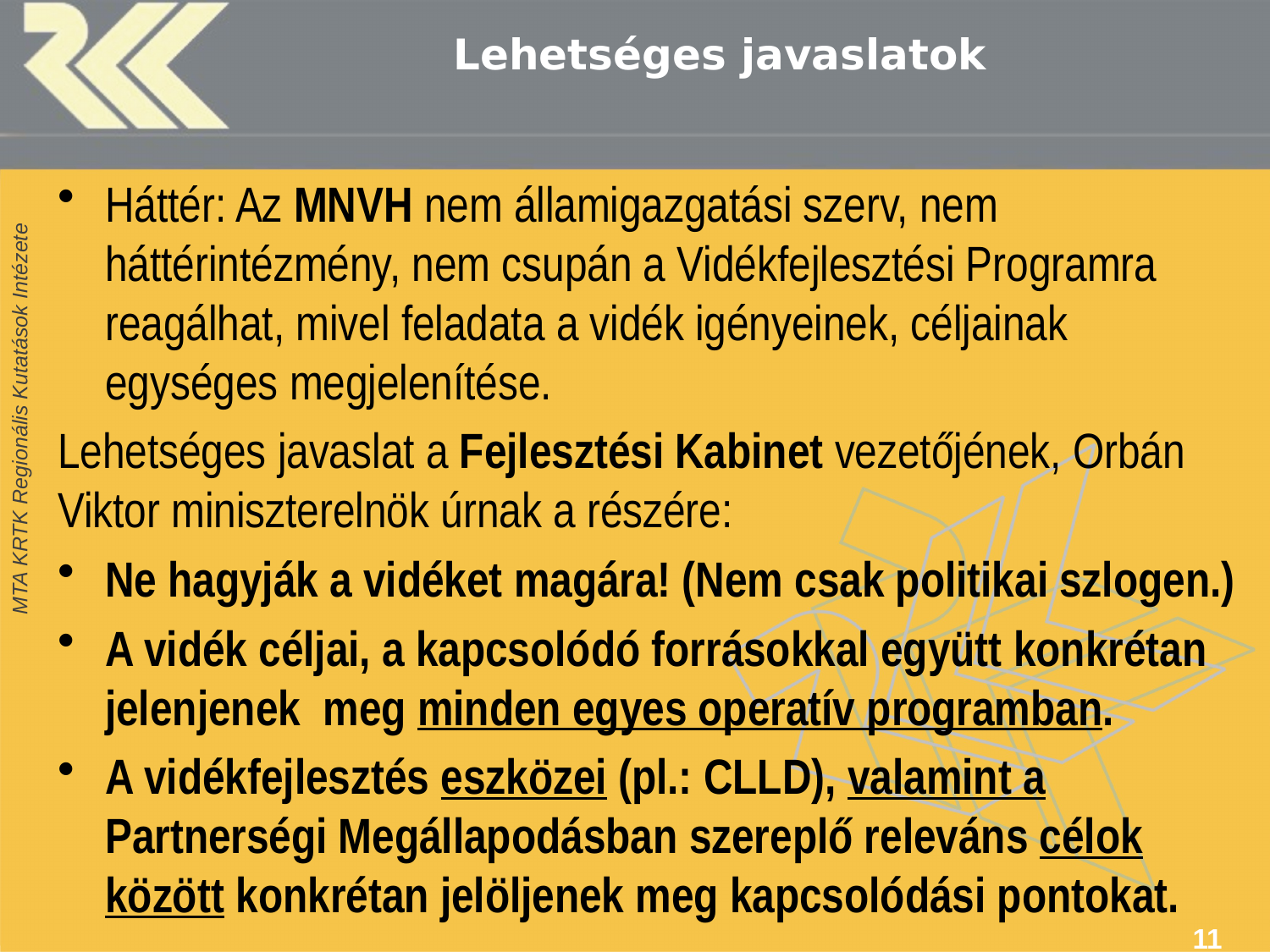

# Lehetséges javaslatok
Háttér: Az MNVH nem államigazgatási szerv, nem háttérintézmény, nem csupán a Vidékfejlesztési Programra reagálhat, mivel feladata a vidék igényeinek, céljainak egységes megjelenítése.
Lehetséges javaslat a Fejlesztési Kabinet vezetőjének, Orbán Viktor miniszterelnök úrnak a részére:
Ne hagyják a vidéket magára! (Nem csak politikai szlogen.)
A vidék céljai, a kapcsolódó forrásokkal együtt konkrétan jelenjenek  meg minden egyes operatív programban.
A vidékfejlesztés eszközei (pl.: CLLD), valamint a Partnerségi Megállapodásban szereplő releváns célok között konkrétan jelöljenek meg kapcsolódási pontokat.
11